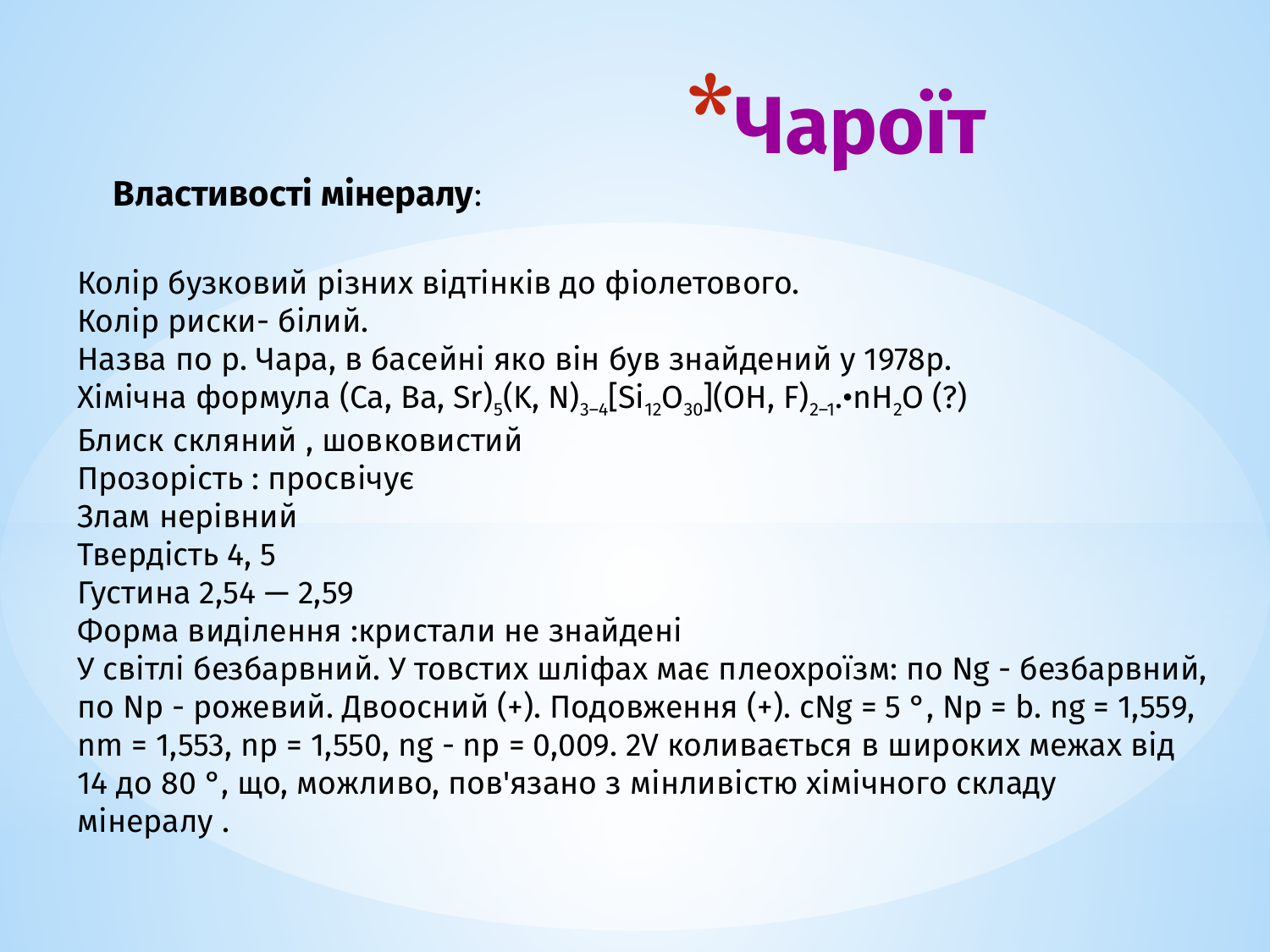

# Чароїт
Властивості мінералу:
Колір бузковий різних відтінків до фіолетового.
Колір риски- білий.
Назва по р. Чара, в басейні яко він був знайдений у 1978р.
Хімічна формула (Са, Ва, Sr)5(K, N)3–4[Si12O30](OH, F)2–1.•nH2O (?)
Блиск скляний , шовковистий
Прозорість : просвічує
Злам нерівний
Твердість 4, 5
Густина 2,54 — 2,59
Форма виділення :кристали не знайдені
У світлі безбарвний. У товстих шліфах має плеохроїзм: по Ng - безбарвний, по Np - рожевий. Двоосний (+). Подовження (+). cNg = 5 °, Np = b. ng = 1,559, nm = 1,553, nр = 1,550, ng - np = 0,009. 2V коливається в широких межах від 14 до 80 °, що, можливо, пов'язано з мінливістю хімічного складу мінералу .